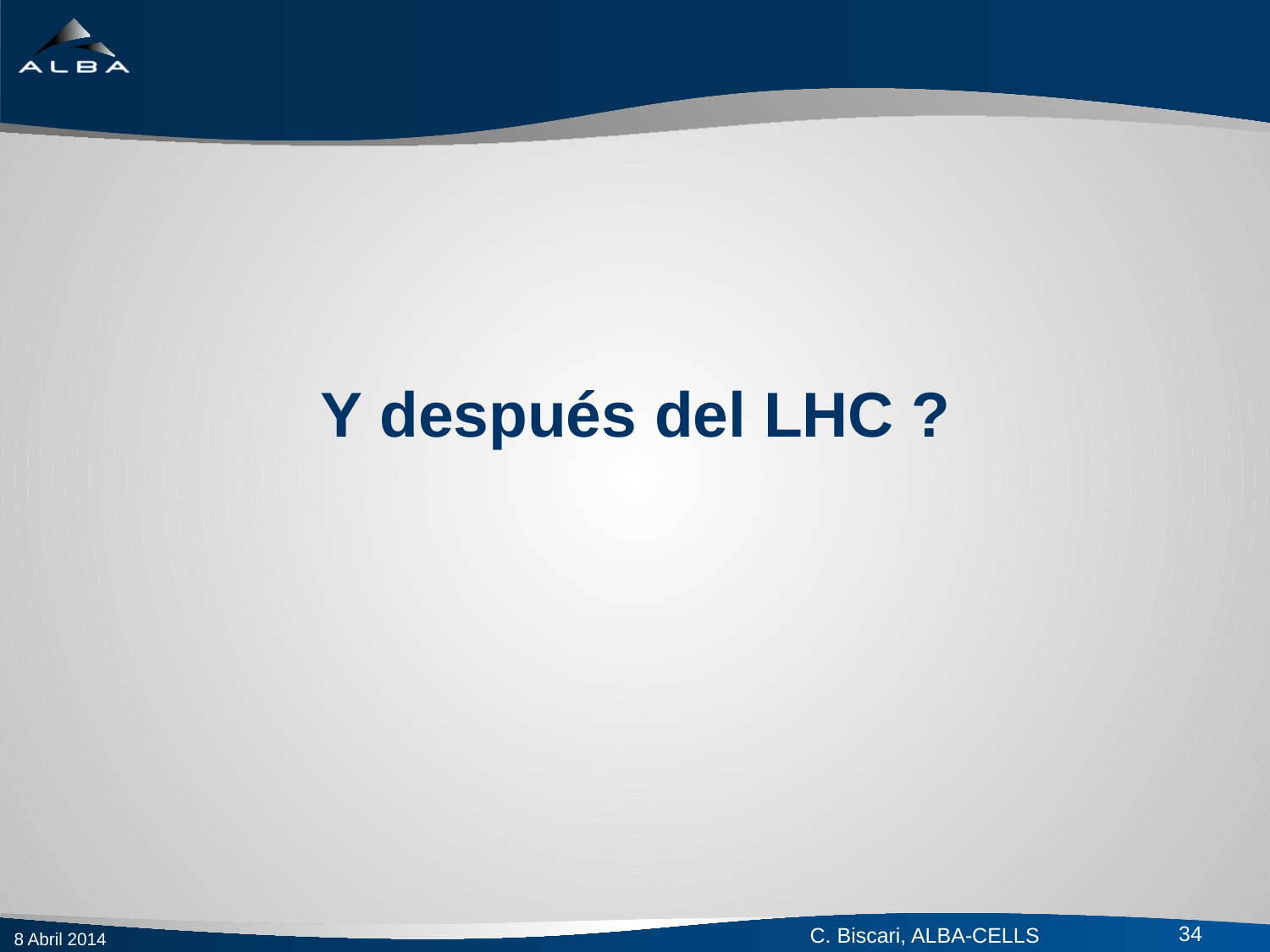

Y después del LHC ?
34
8 Abril 2014
C. Biscari, ALBA-CELLS